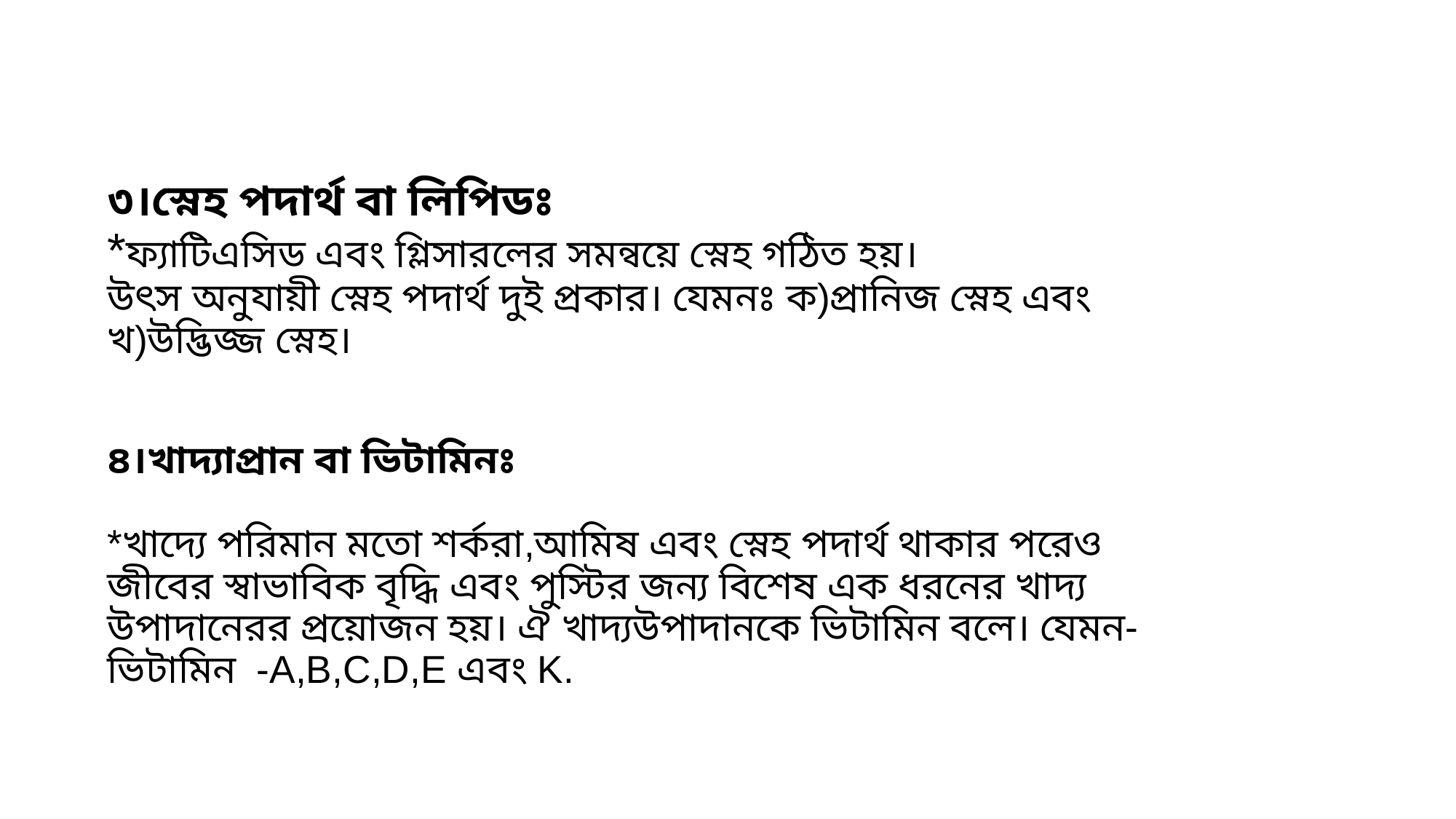

# ৩।স্নেহ পদার্থ বা লিপিডঃ *ফ্যাটিএসিড এবং গ্লিসারলের সমন্বয়ে স্নেহ গঠিত হয়। উৎস অনুযায়ী স্নেহ পদার্থ দুই প্রকার। যেমনঃ ক)প্রানিজ স্নেহ এবং খ)উদ্ভিজ্জ স্নেহ। ৪।খাদ্যাপ্রান বা ভিটামিনঃ *খাদ্যে পরিমান মতো শর্করা,আমিষ এবং স্নেহ পদার্থ থাকার পরেও জীবের স্বাভাবিক বৃদ্ধি এবং পুস্টির জন্য বিশেষ এক ধরনের খাদ্য উপাদানেরর প্রয়োজন হয়। ঐ খাদ্যউপাদানকে ভিটামিন বলে। যেমন-ভিটামিন  -A,B,C,D,E এবং K.